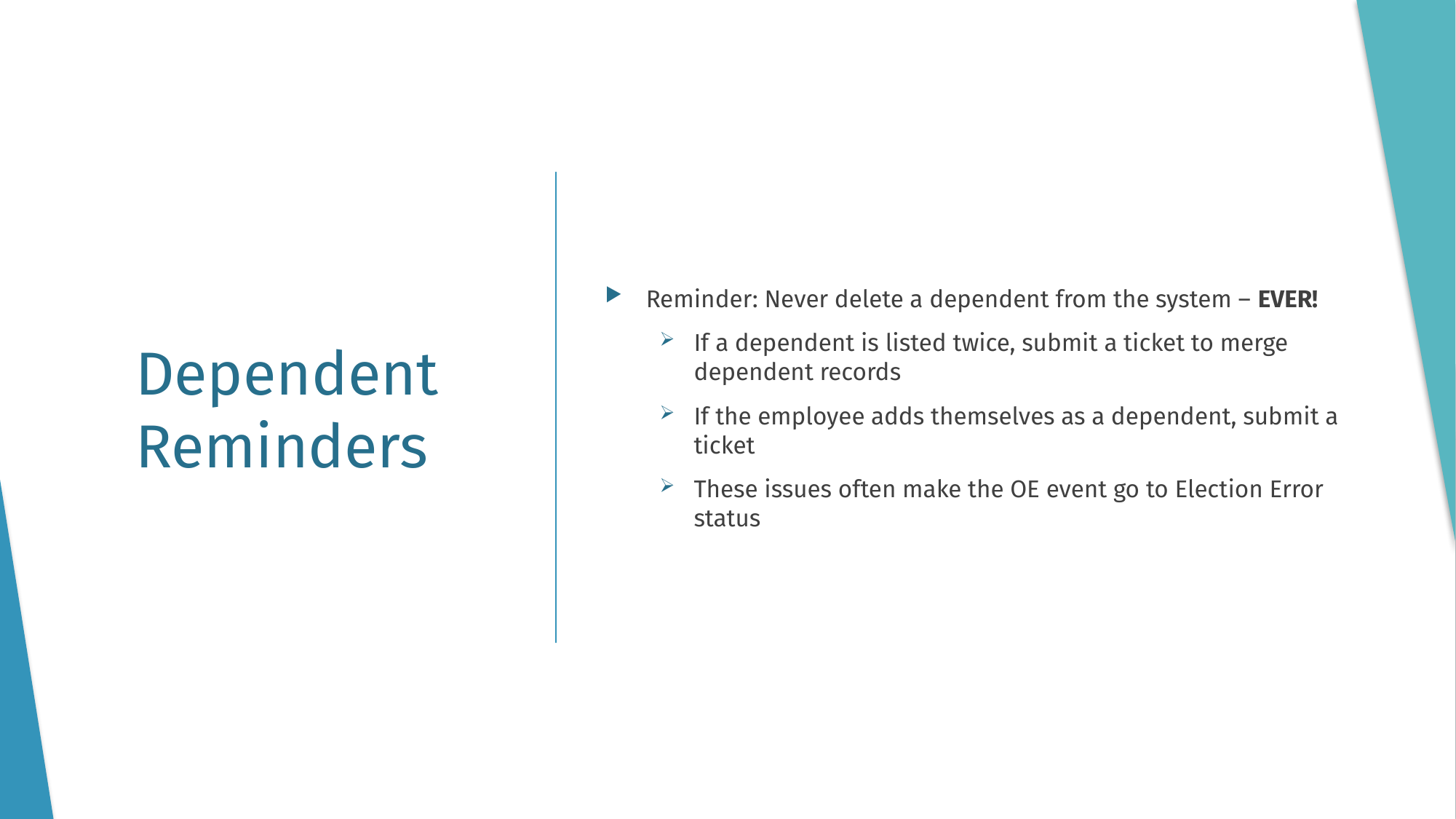

Reminder: Never delete a dependent from the system – EVER!
If a dependent is listed twice, submit a ticket to merge dependent records
If the employee adds themselves as a dependent, submit a ticket
These issues often make the OE event go to Election Error status
# Dependent Reminders